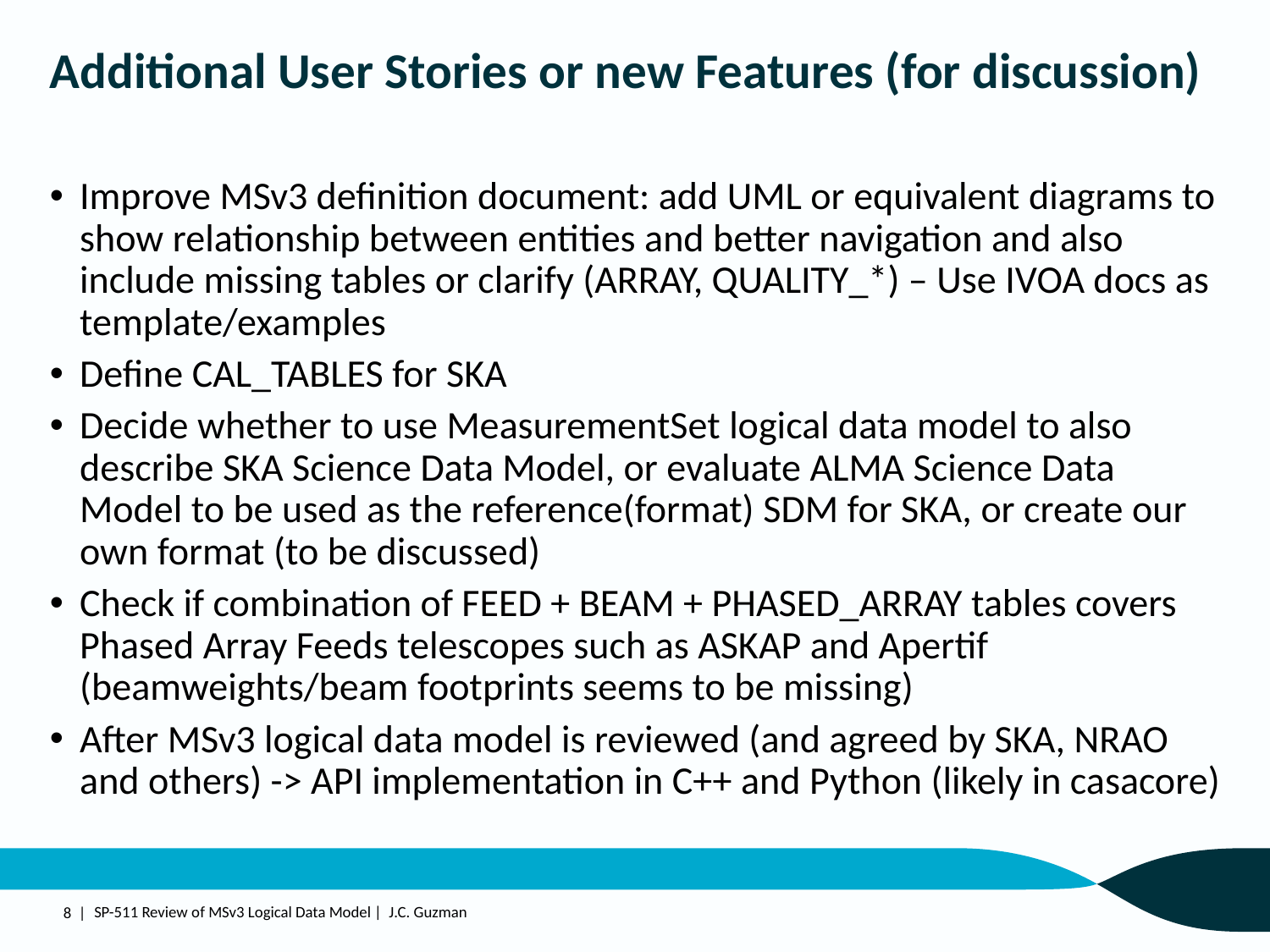

# Additional User Stories or new Features (for discussion)
Improve MSv3 definition document: add UML or equivalent diagrams to show relationship between entities and better navigation and also include missing tables or clarify (ARRAY, QUALITY_*) – Use IVOA docs as template/examples
Define CAL_TABLES for SKA
Decide whether to use MeasurementSet logical data model to also describe SKA Science Data Model, or evaluate ALMA Science Data Model to be used as the reference(format) SDM for SKA, or create our own format (to be discussed)
Check if combination of FEED + BEAM + PHASED_ARRAY tables covers Phased Array Feeds telescopes such as ASKAP and Apertif (beamweights/beam footprints seems to be missing)
After MSv3 logical data model is reviewed (and agreed by SKA, NRAO and others) -> API implementation in C++ and Python (likely in casacore)

8  |
SP-511 Review of MSv3 Logical Data Model |  J.C. Guzman